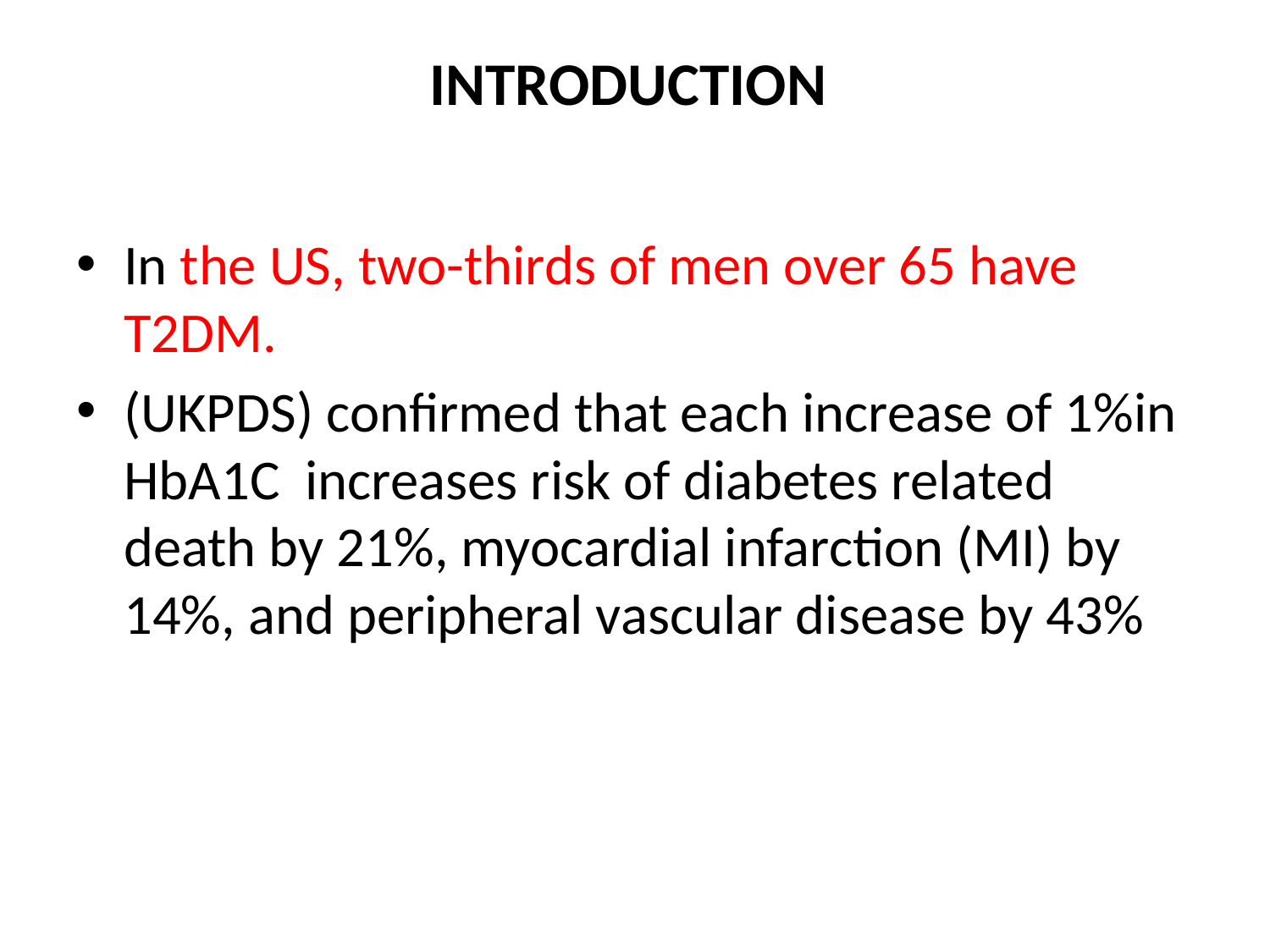

# INTRODUCTION
In the US, two-thirds of men over 65 have T2DM.
(UKPDS) confirmed that each increase of 1%in HbA1C  increases risk of diabetes related death by 21%, myocardial infarction (MI) by 14%, and peripheral vascular disease by 43%